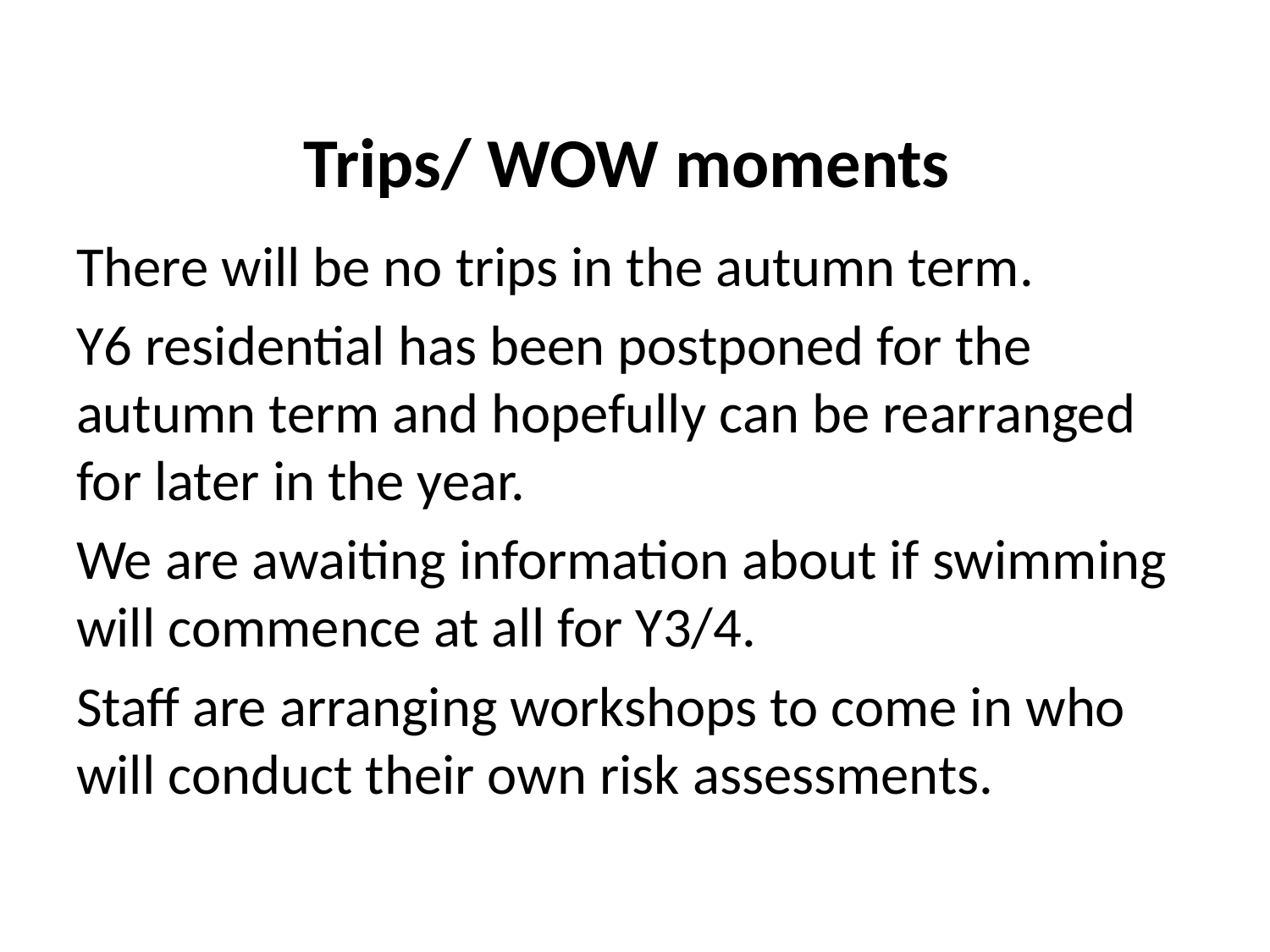

# Trips/ WOW moments
There will be no trips in the autumn term.
Y6 residential has been postponed for the autumn term and hopefully can be rearranged for later in the year.
We are awaiting information about if swimming will commence at all for Y3/4.
Staff are arranging workshops to come in who will conduct their own risk assessments.